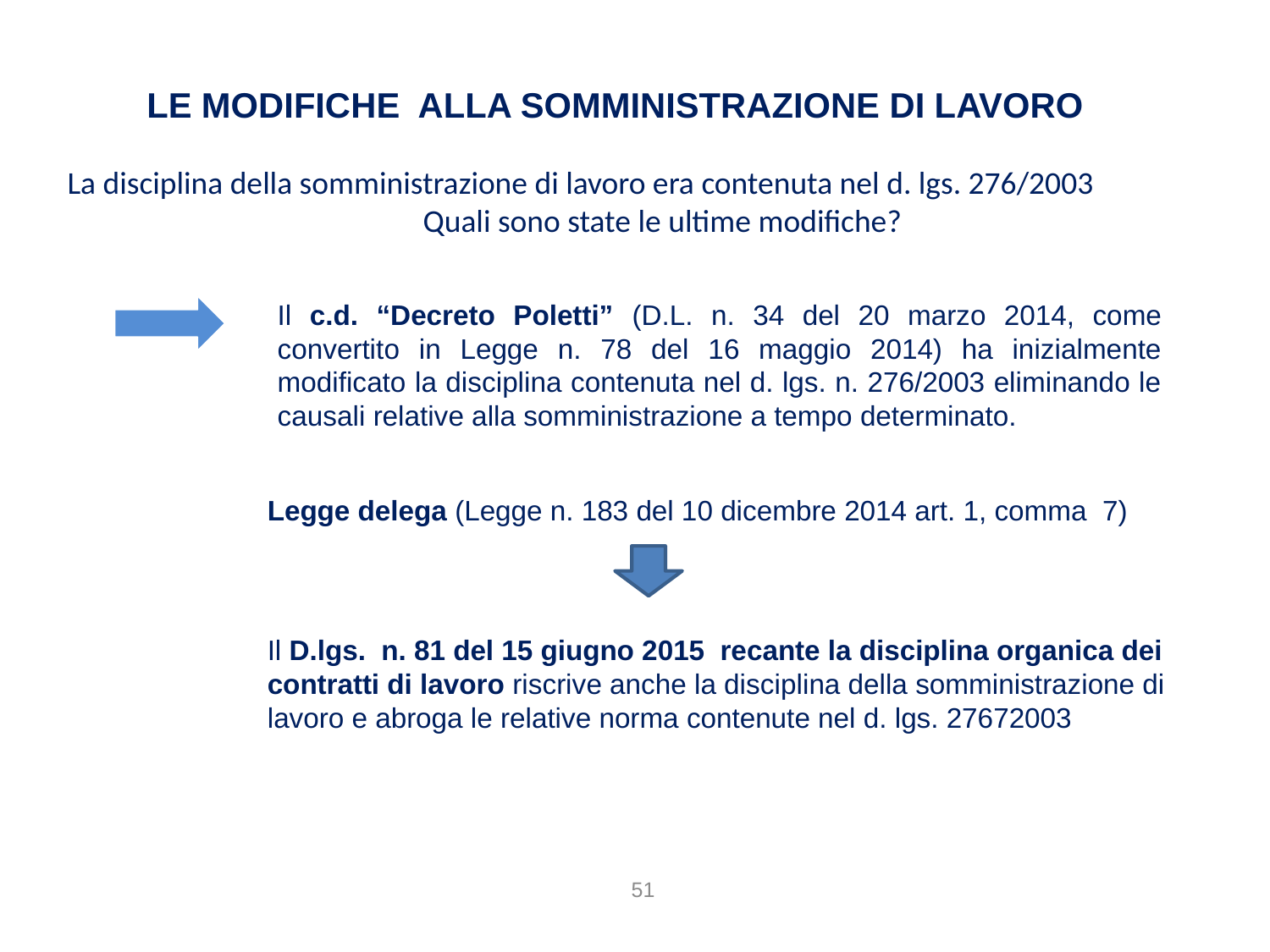

LE MODIFICHE  ALLA SOMMINISTRAZIONE DI LAVORO
La disciplina della somministrazione di lavoro era contenuta nel d. lgs. 276/2003
Quali sono state le ultime modifiche?
Il c.d. “Decreto Poletti” (D.L. n. 34 del 20 marzo 2014, come convertito in Legge n. 78 del 16 maggio 2014) ha inizialmente modificato la disciplina contenuta nel d. lgs. n. 276/2003 eliminando le causali relative alla somministrazione a tempo determinato.

Legge delega (Legge n. 183 del 10 dicembre 2014 art. 1, comma  7)

Il D.lgs.  n. 81 del 15 giugno 2015  recante la disciplina organica dei contratti di lavoro riscrive anche la disciplina della somministrazione di lavoro e abroga le relative norma contenute nel d. lgs. 27672003
51